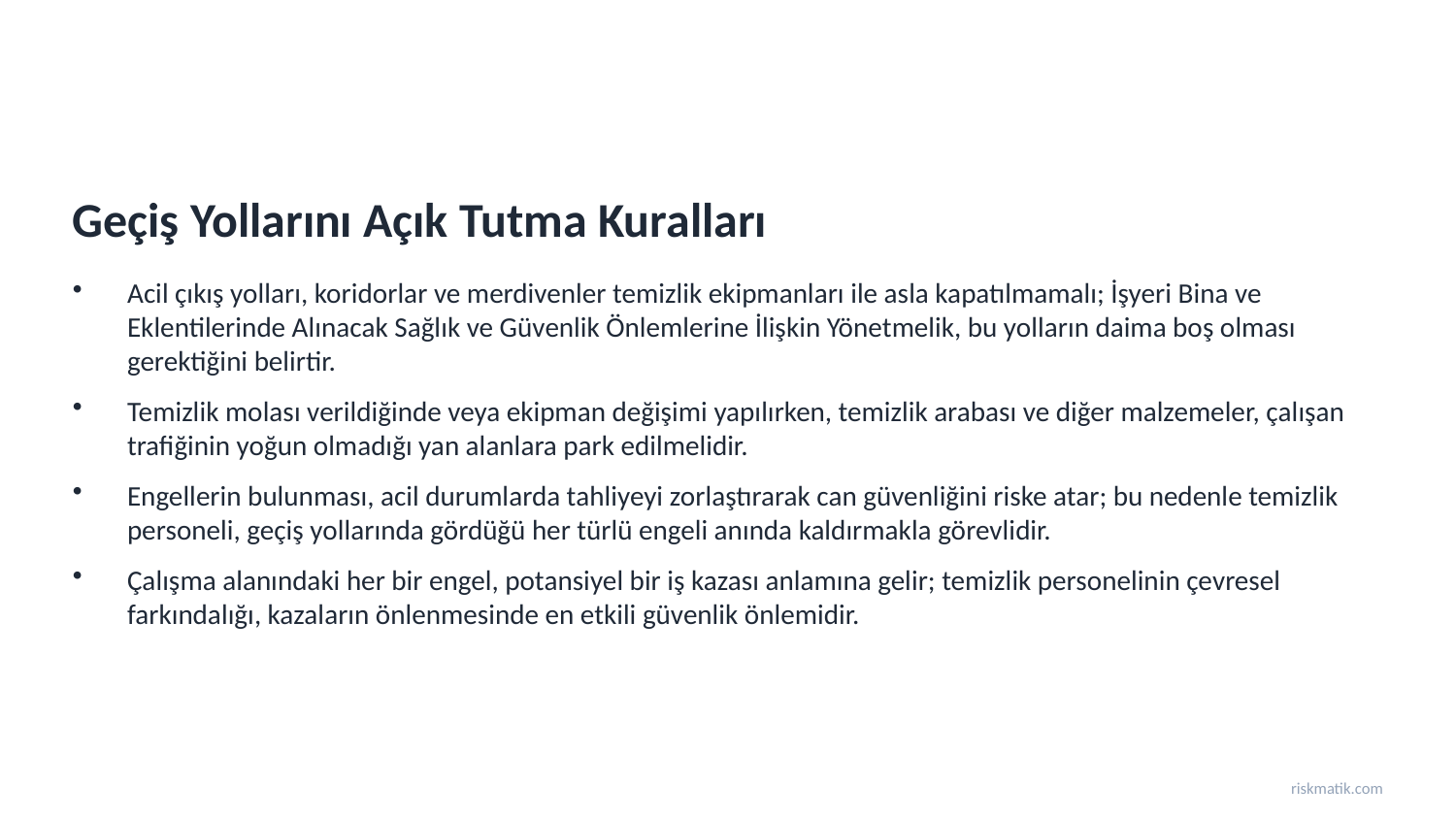

Geçiş Yollarını Açık Tutma Kuralları
Acil çıkış yolları, koridorlar ve merdivenler temizlik ekipmanları ile asla kapatılmamalı; İşyeri Bina ve Eklentilerinde Alınacak Sağlık ve Güvenlik Önlemlerine İlişkin Yönetmelik, bu yolların daima boş olması gerektiğini belirtir.
Temizlik molası verildiğinde veya ekipman değişimi yapılırken, temizlik arabası ve diğer malzemeler, çalışan trafiğinin yoğun olmadığı yan alanlara park edilmelidir.
Engellerin bulunması, acil durumlarda tahliyeyi zorlaştırarak can güvenliğini riske atar; bu nedenle temizlik personeli, geçiş yollarında gördüğü her türlü engeli anında kaldırmakla görevlidir.
Çalışma alanındaki her bir engel, potansiyel bir iş kazası anlamına gelir; temizlik personelinin çevresel farkındalığı, kazaların önlenmesinde en etkili güvenlik önlemidir.
riskmatik.com